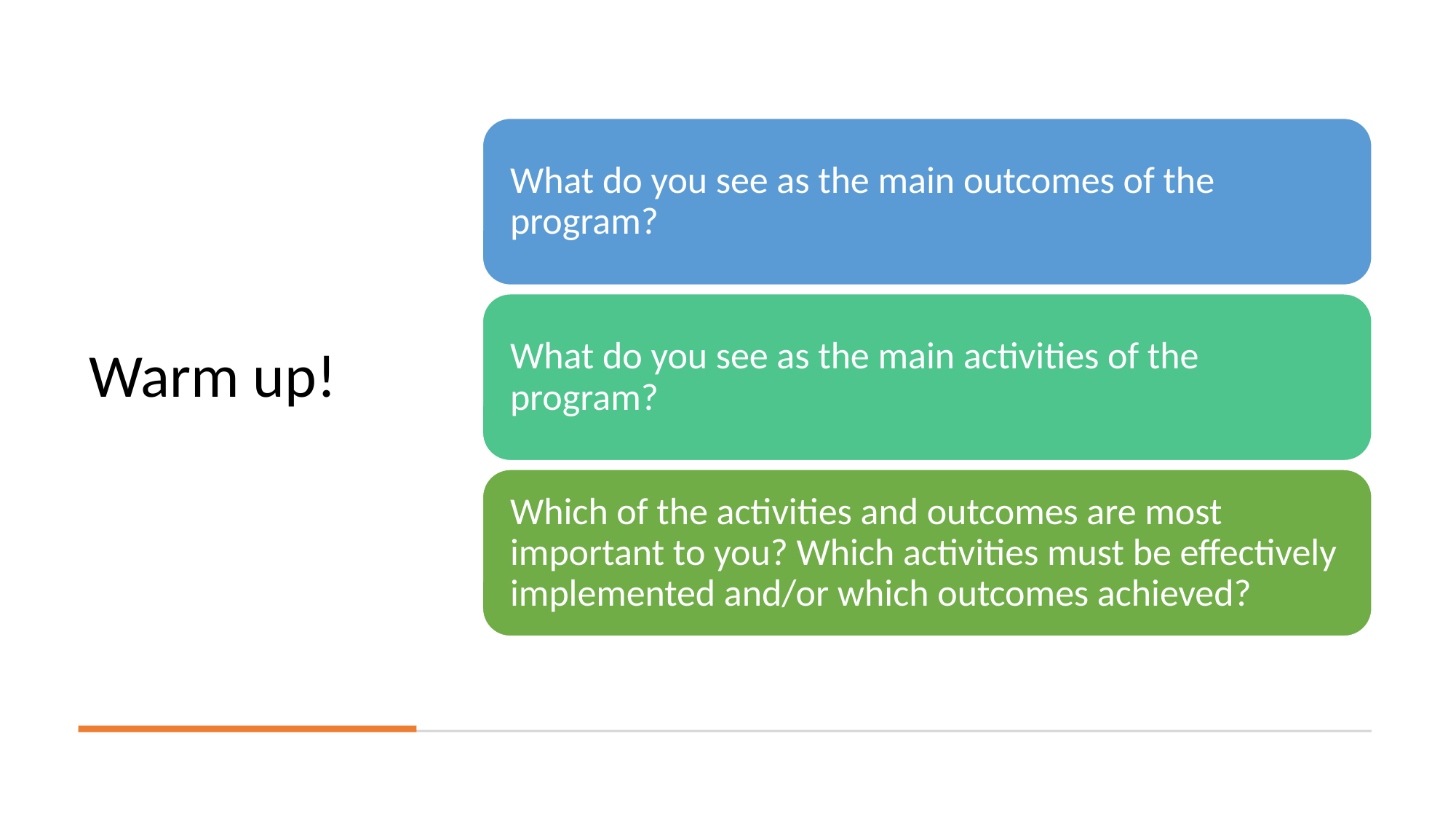

# Warm up!
What do you see as the main outcomes of the program?
What do you see as the main activities of the program?
Which of the activities and outcomes are most important to you? Which activities must be effectively implemented and/or which outcomes achieved?